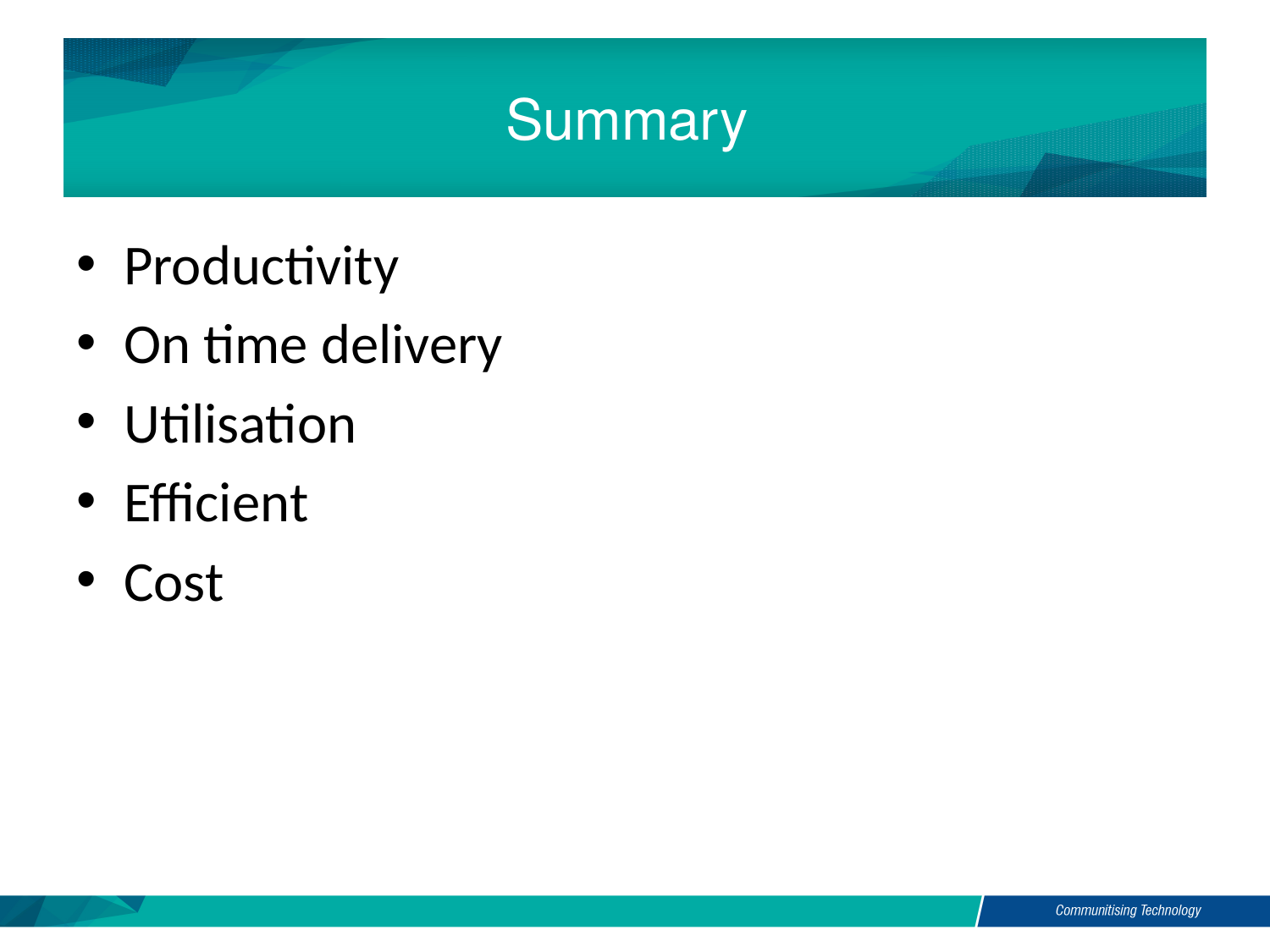

# Summary
Productivity
On time delivery
Utilisation
Efficient
Cost